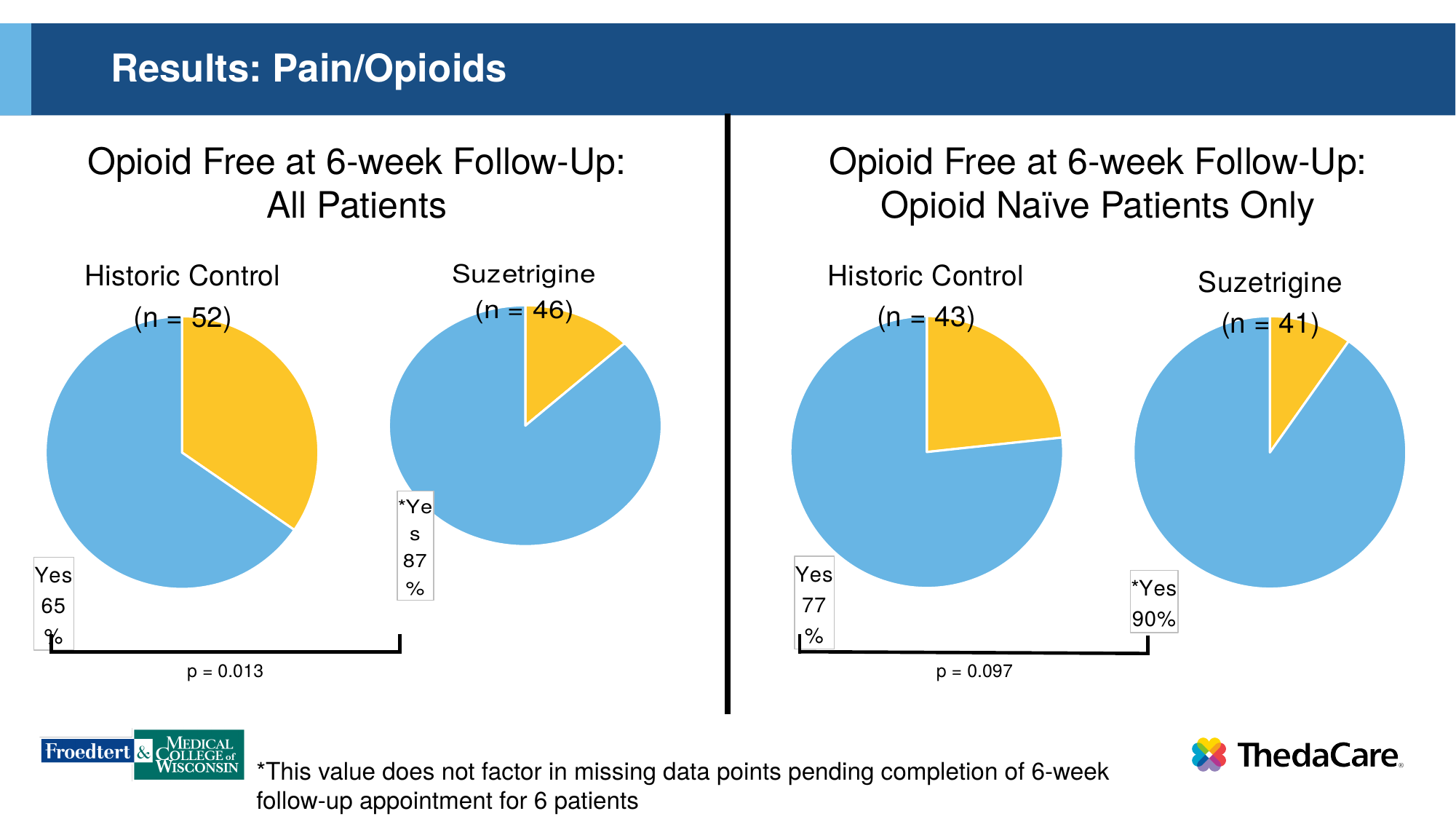

# Results: Pain/Opioids
Opioid Free at 6-week Follow-Up:
All Patients
Opioid Free at 6-week Follow-Up:
Opioid Naïve Patients Only

### Chart: Historic Control
(n = 43)

| Category | Historic Control |
|---|---|
| No | 23.3 |
| Yes | 76.7 |

### Chart: Suzetrigine
(n = 41)

| Category | Suzetrigine |
|---|---|
| No | 9.8 |
| Yes | 90.2 |

### Chart: Suzetrigine
(n = 46)

| Category | Suzetrigine |
|---|---|
| No | 13.0 |
| Yes | 87.0 |

### Chart: Historic Control
(n = 52)

| Category | Historic Control |
|---|---|
| No | 34.6 |
| Yes | 65.4 |
p = 0.013
p = 0.097
*This value does not factor in missing data points pending completion of 6-week follow-up appointment for 6 patients